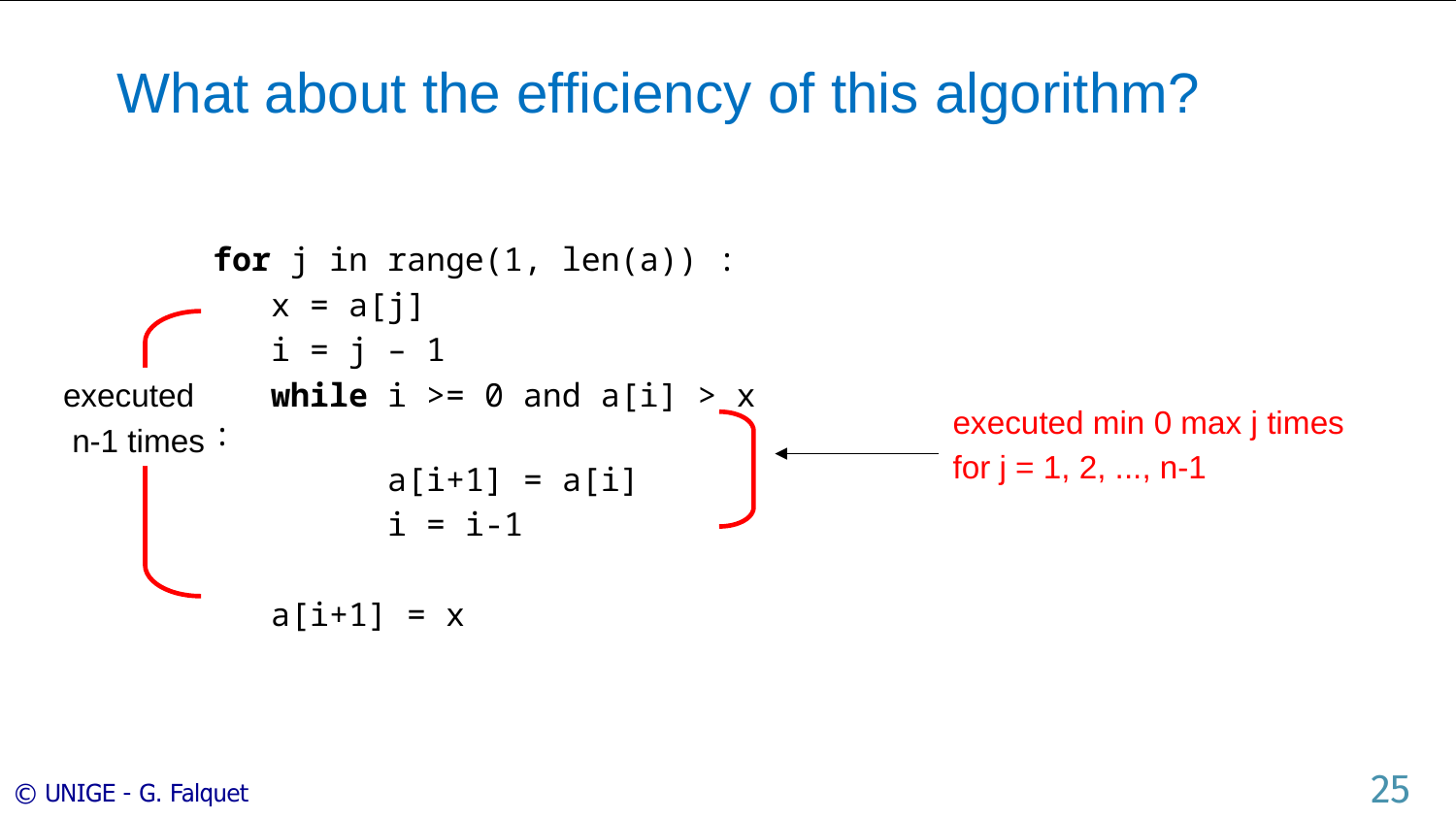

# What about the efficiency of this algorithm?

for j in range(1, len(a)) :
   x = a[j]
   i = j – 1
   while i >= 0 and a[i] > x :
         a[i+1] = a[i]
         i = i-1

   a[i+1] = x

executed
 n-1 times
executed min 0 max j times
for j = 1, 2, ..., n-1

25
© UNIGE - G. Falquet